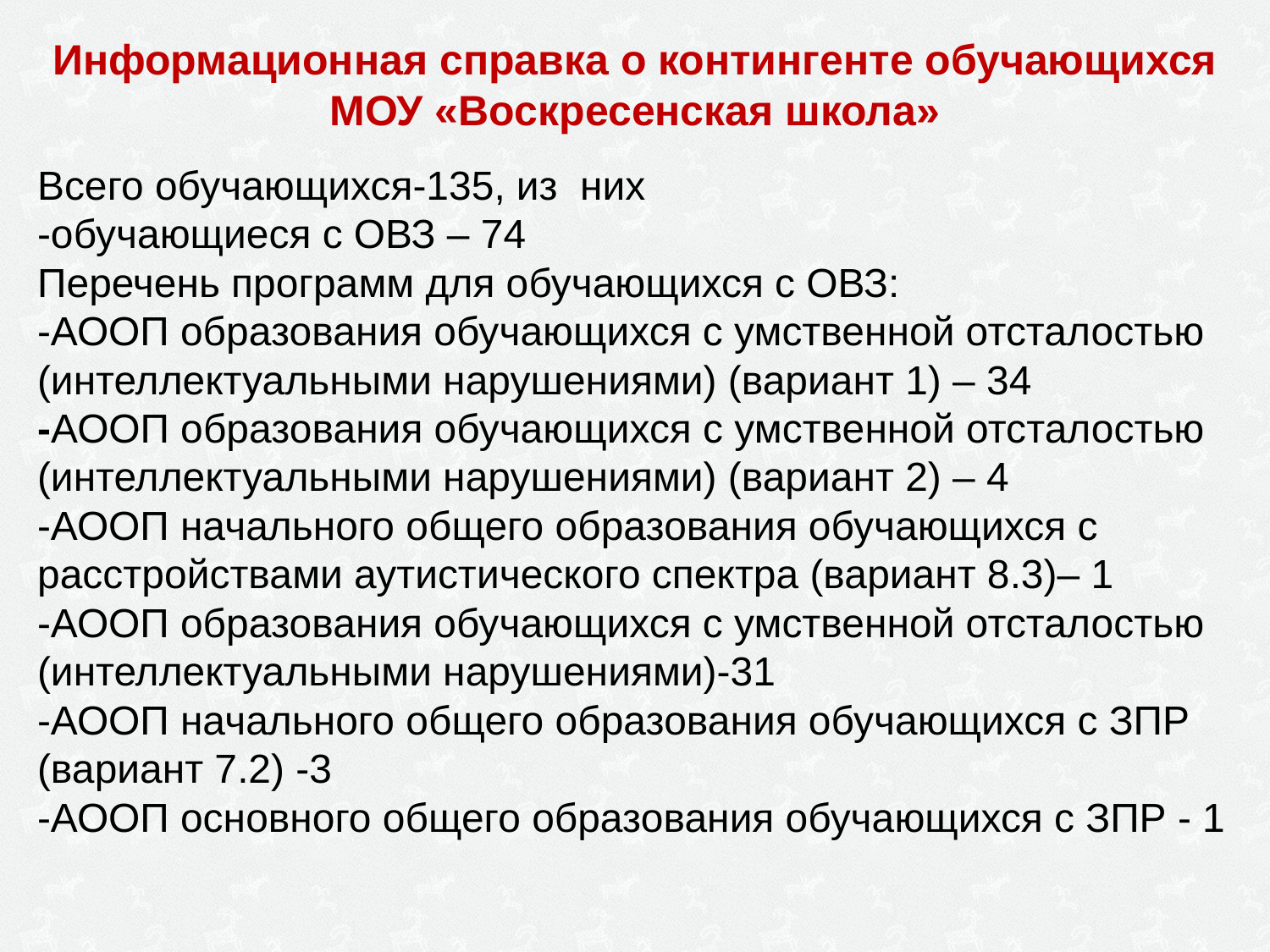

Информационная справка о контингенте обучающихся МОУ «Воскресенская школа»

Всего обучающихся-135, из  них
-обучающиеся с ОВЗ – 74
Перечень программ для обучающихся с ОВЗ:
-АООП образования обучающихся с умственной отсталостью (интеллектуальными нарушениями) (вариант 1) – 34
-АООП образования обучающихся с умственной отсталостью (интеллектуальными нарушениями) (вариант 2) – 4
-АООП начального общего образования обучающихся с расстройствами аутистического спектра (вариант 8.3)– 1
-АООП образования обучающихся с умственной отсталостью (интеллектуальными нарушениями)-31
-АООП начального общего образования обучающихся с ЗПР (вариант 7.2) -3
-АООП основного общего образования обучающихся с ЗПР - 1